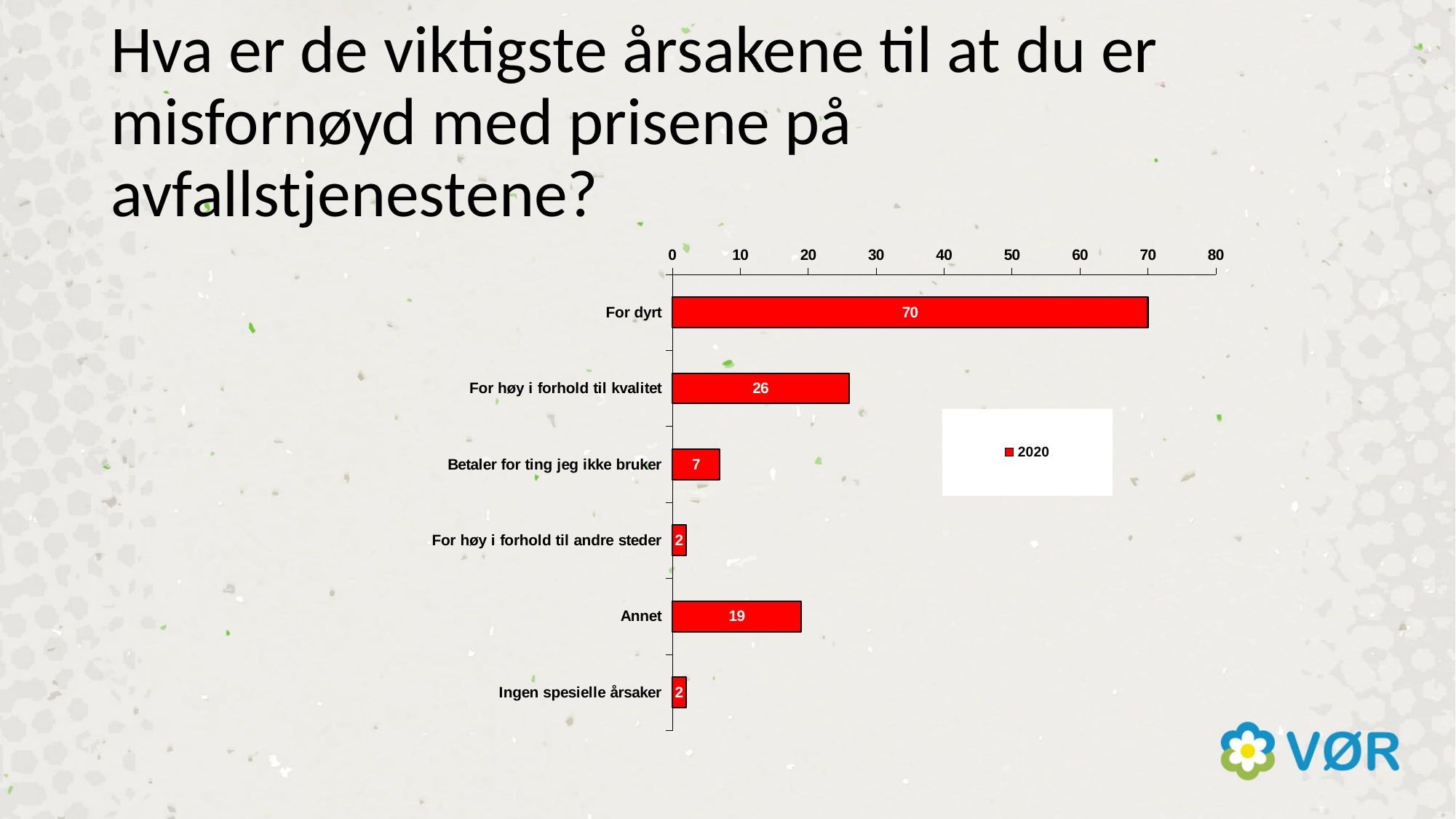

# Hva er de viktigste årsakene til at du er misfornøyd med prisene på avfallstjenestene?

### Chart

| Category | 2020 |
|---|---|
| For dyrt | 70.0 |
| For høy i forhold til kvalitet | 26.0 |
| Betaler for ting jeg ikke bruker | 7.0 |
| For høy i forhold til andre steder | 2.0 |
| Annet | 19.0 |
| Ingen spesielle årsaker | 2.0 |